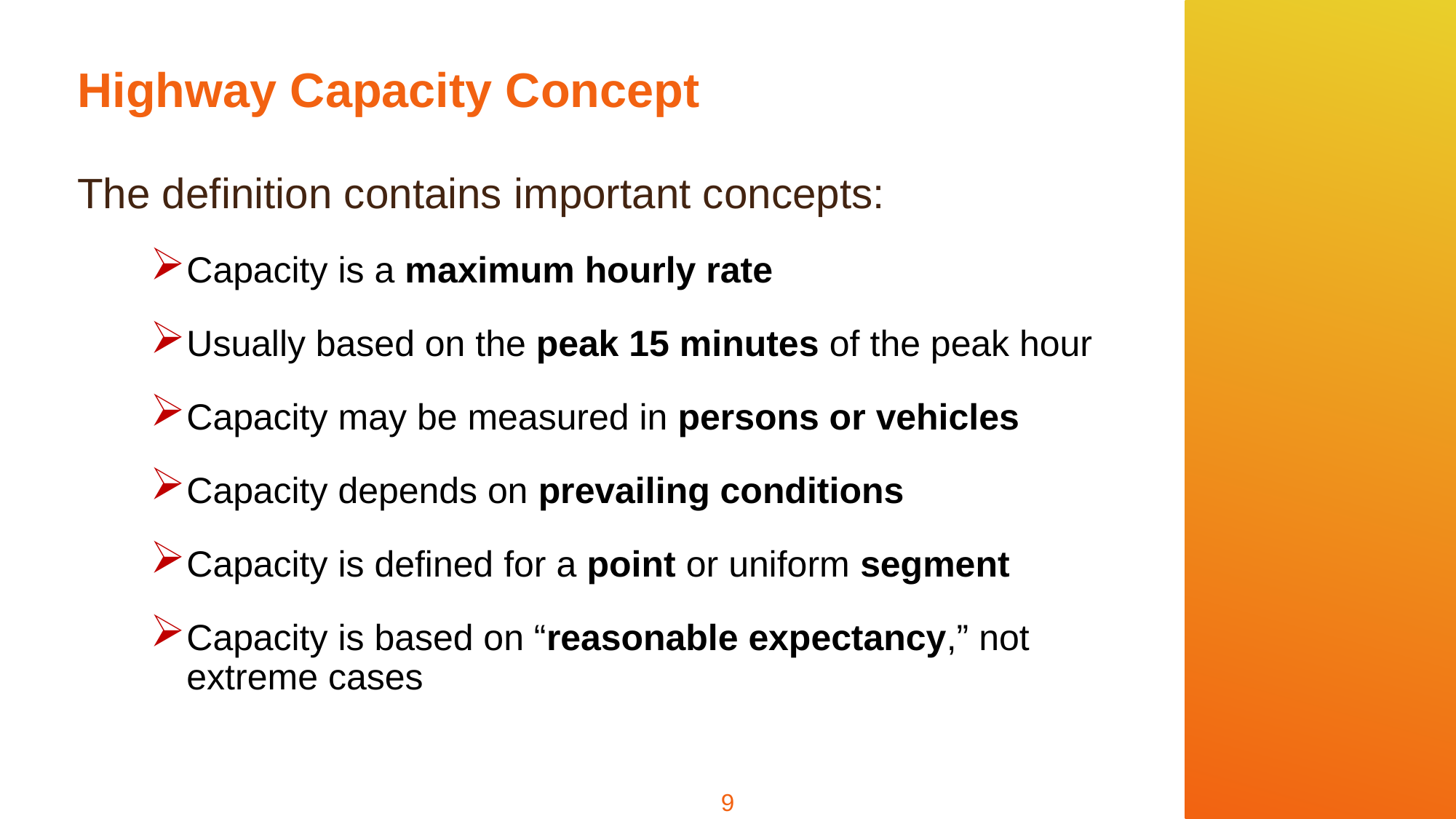

# Highway Capacity Concept
The definition contains important concepts:
Capacity is a maximum hourly rate
Usually based on the peak 15 minutes of the peak hour
Capacity may be measured in persons or vehicles
Capacity depends on prevailing conditions
Capacity is defined for a point or uniform segment
Capacity is based on “reasonable expectancy,” not extreme cases